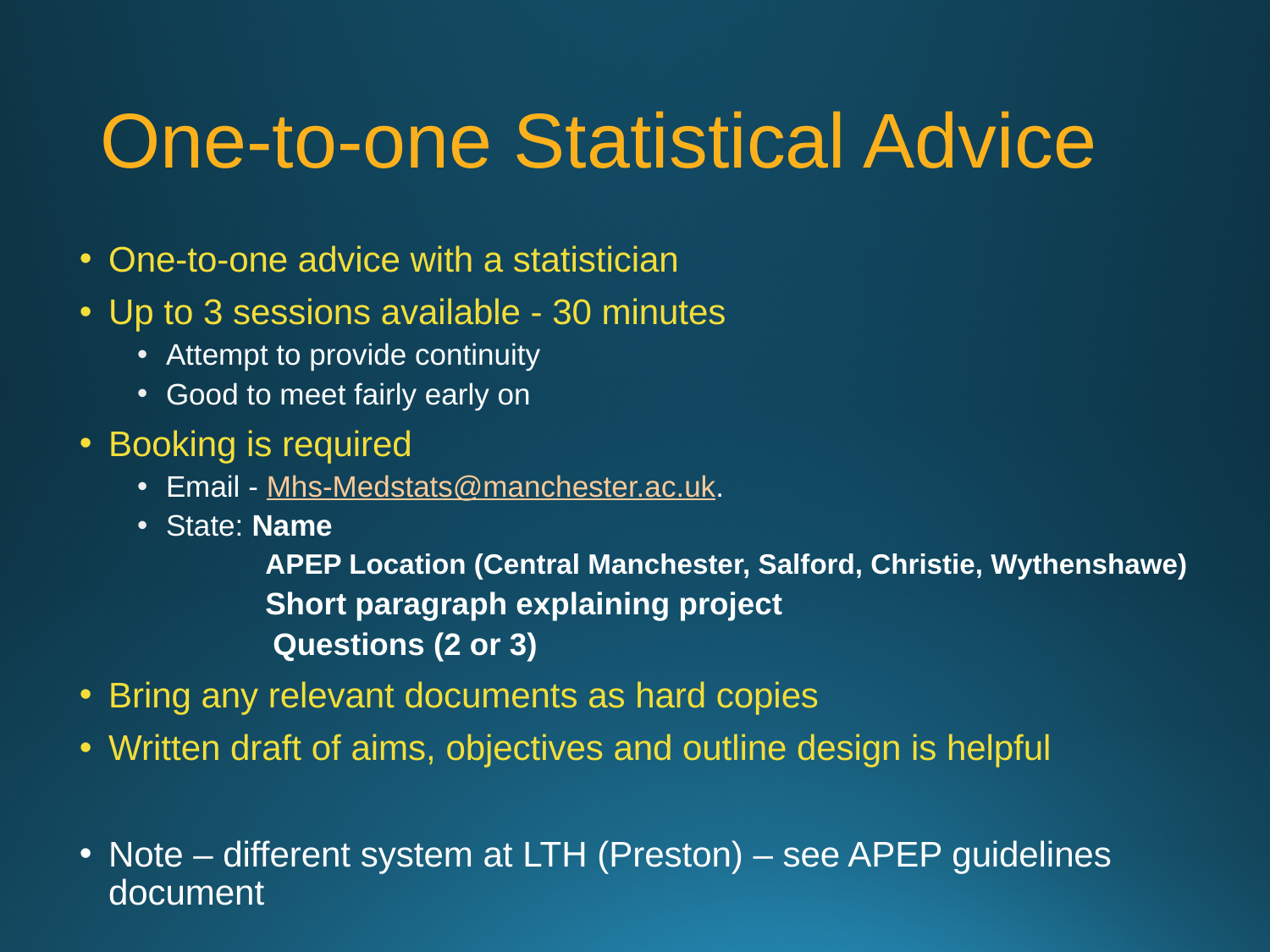

# One-to-one Statistical Advice
One-to-one advice with a statistician
Up to 3 sessions available - 30 minutes
Attempt to provide continuity
Good to meet fairly early on
Booking is required
Email - Mhs-Medstats@manchester.ac.uk.
State: Name
         APEP Location (Central Manchester, Salford, Christie, Wythenshawe)
         Short paragraph explaining project
         Questions (2 or 3)
Bring any relevant documents as hard copies
Written draft of aims, objectives and outline design is helpful

Note – different system at LTH (Preston) – see APEP guidelines document